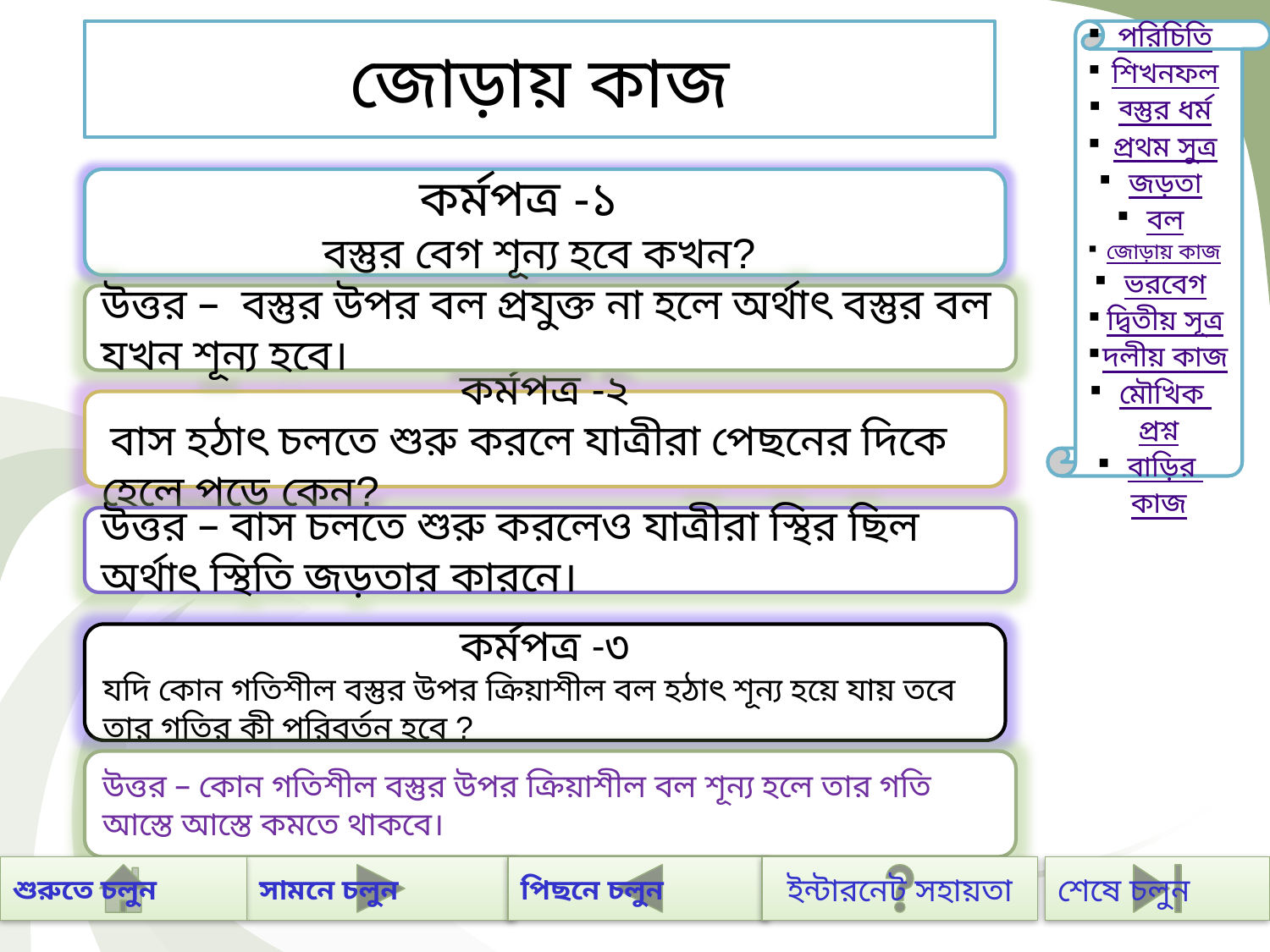

# জোড়ায় কাজ

পরিচিতি
শিখনফল
ব্স্তুর ধর্ম
প্রথম সুত্র
জড়তা
বল
জোড়ায় কাজ
ভরবেগ
দ্বিতীয় সূত্র
দলীয় কাজ
মৌখিক প্রশ্ন
বাড়ির কাজ

কর্মপত্র -১
বস্তুর বেগ শূন্য হবে কখন?
উত্তর –  বস্তুর উপর বল প্রযুক্ত না হলে অর্থাৎ বস্তুর বল যখন শূন্য হবে।
কর্মপত্র -২
 বাস হঠাৎ চলতে শুরু করলে যাত্রীরা পেছনের দিকে হেলে পড়ে কেন?
উত্তর – বাস চলতে শুরু করলেও যাত্রীরা স্থির ছিল অর্থাৎ স্থিতি জড়তার কারনে।
কর্মপত্র -৩
যদি কোন গতিশীল বস্তুর উপর ক্রিয়াশীল বল হঠাৎ শূন্য হয়ে যায় তবে তার গতির কী পরিবর্তন হবে ?
উত্তর – কোন গতিশীল বস্তুর উপর ক্রিয়াশীল বল শূন্য হলে তার গতি আস্তে আস্তে কমতে থাকবে।
শুরুতে চলুন
সামনে চলুন
পিছনে চলুন
শেষে চলুন
ইন্টারনেট সহায়তা